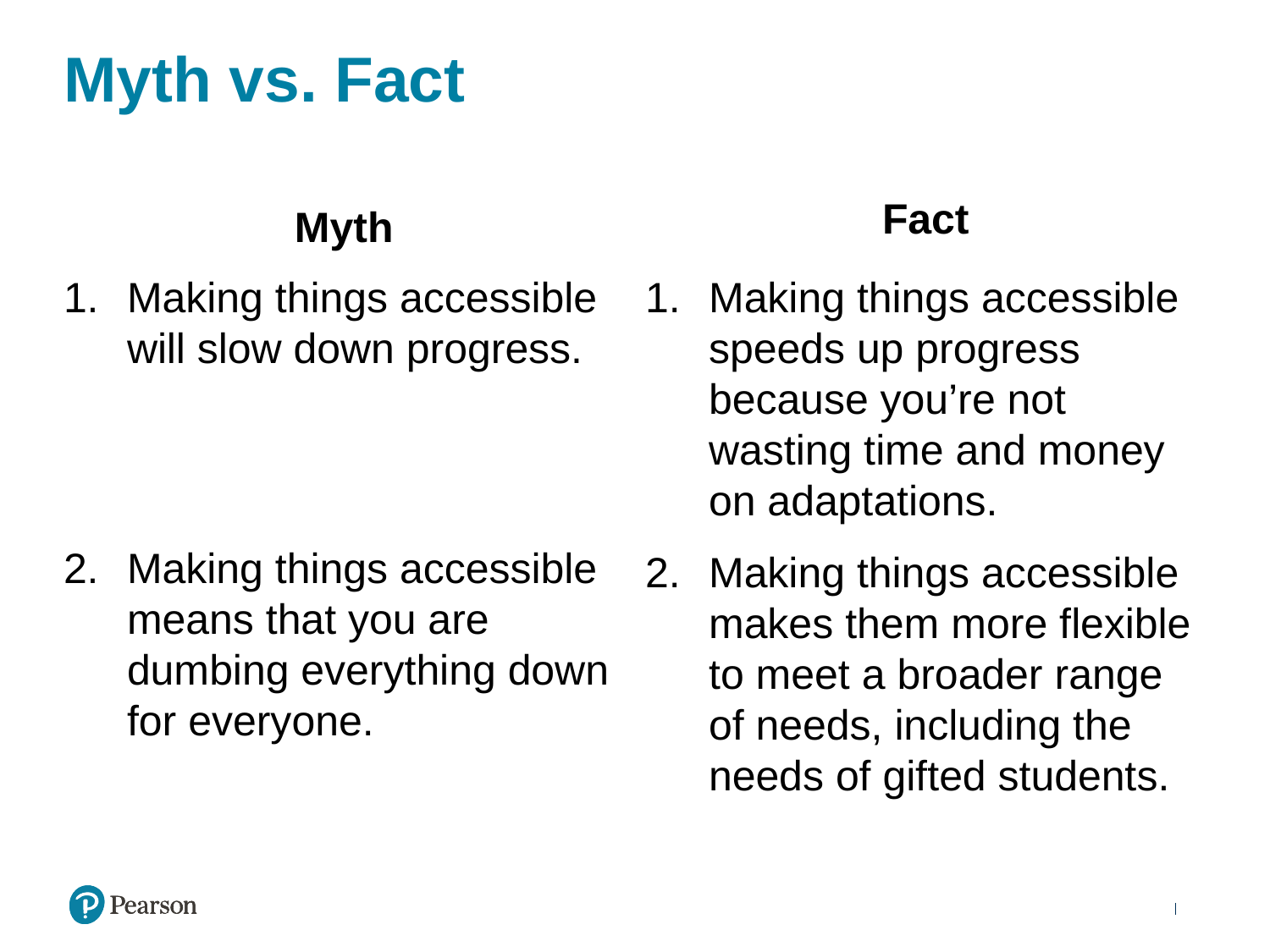

# Myth vs. Fact
Myth
Fact
Making things accessible will slow down progress.
Making things accessible means that you are dumbing everything down for everyone.
Making things accessible speeds up progress because you’re not wasting time and money on adaptations.
Making things accessible makes them more flexible to meet a broader range of needs, including the needs of gifted students.